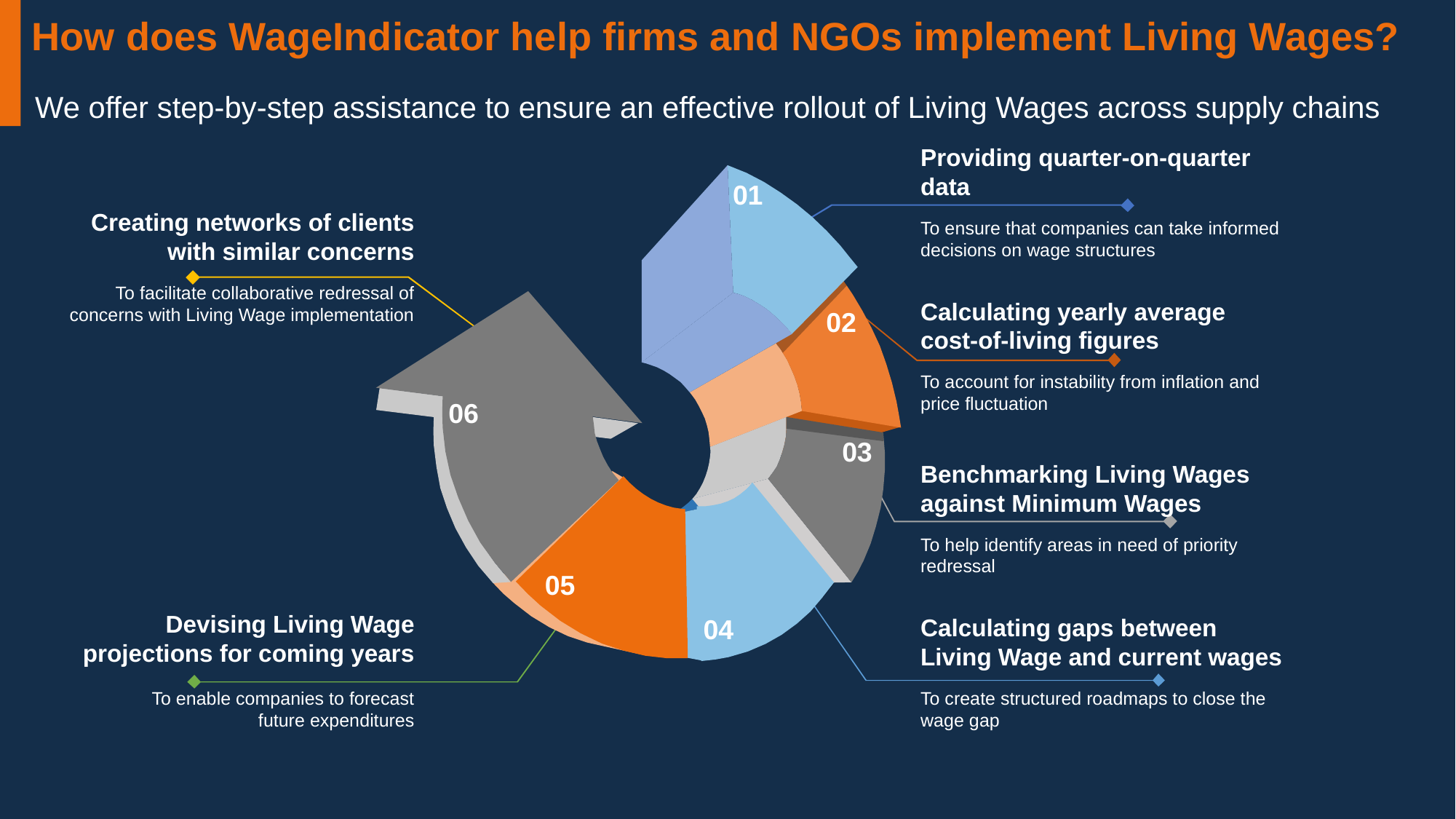

How does WageIndicator help firms and NGOs implement Living Wages?
We offer step-by-step assistance to ensure an effective rollout of Living Wages across supply chains
Providing quarter-on-quarter data
To ensure that companies can take informed decisions on wage structures

01
02
06
03
05
04

Creating networks of clients with similar concerns
To facilitate collaborative redressal of concerns with Living Wage implementation
Calculating yearly average cost-of-living figures
To account for instability from inflation and price fluctuation
Benchmarking Living Wages against Minimum Wages
To help identify areas in need of priority redressal
Devising Living Wage projections for coming years
To enable companies to forecast
future expenditures
Calculating gaps between Living Wage and current wages
To create structured roadmaps to close the wage gap